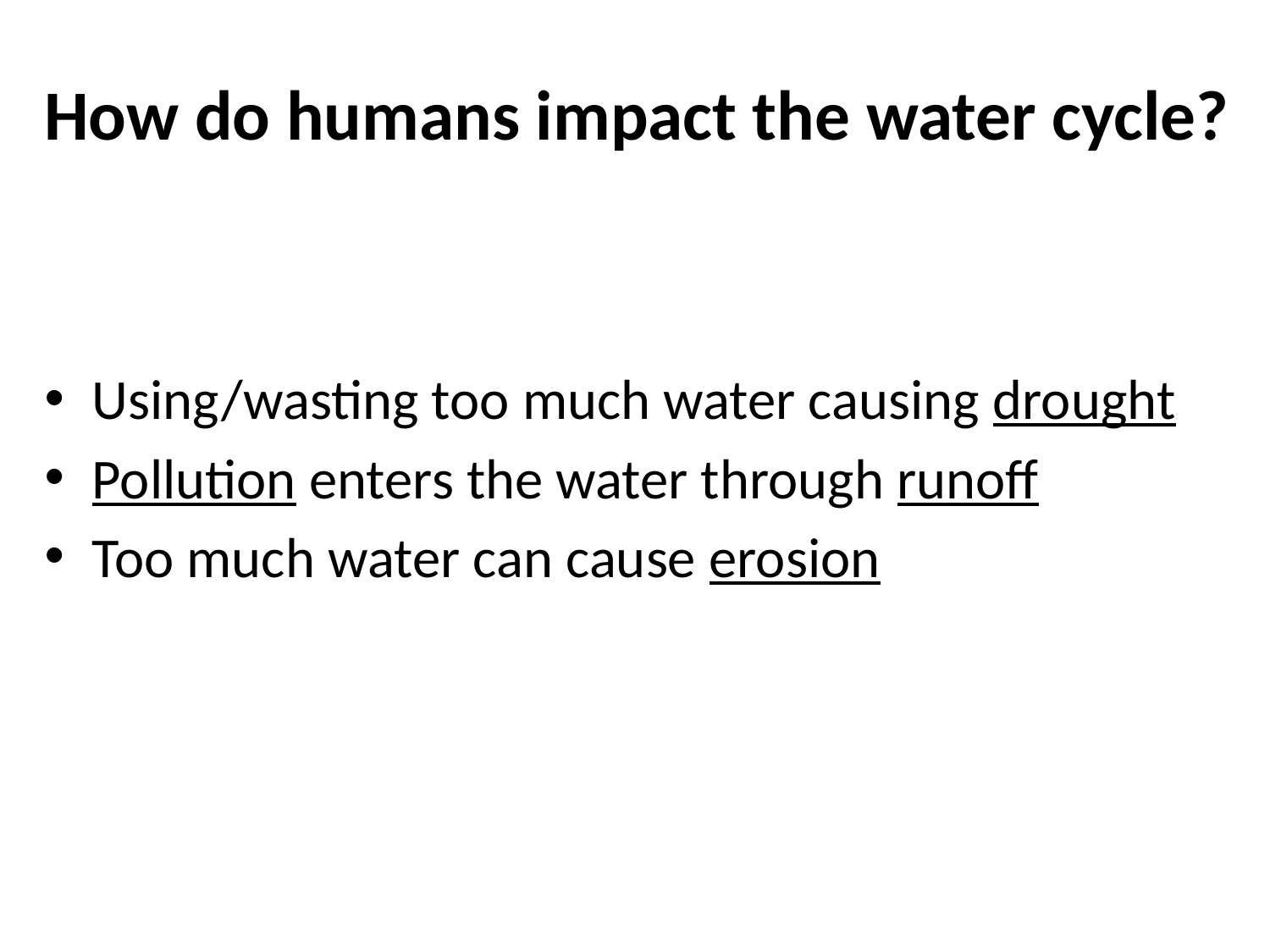

How do humans impact the water cycle?

Using/wasting too much water causing drought
Pollution enters the water through runoff
Too much water can cause erosion